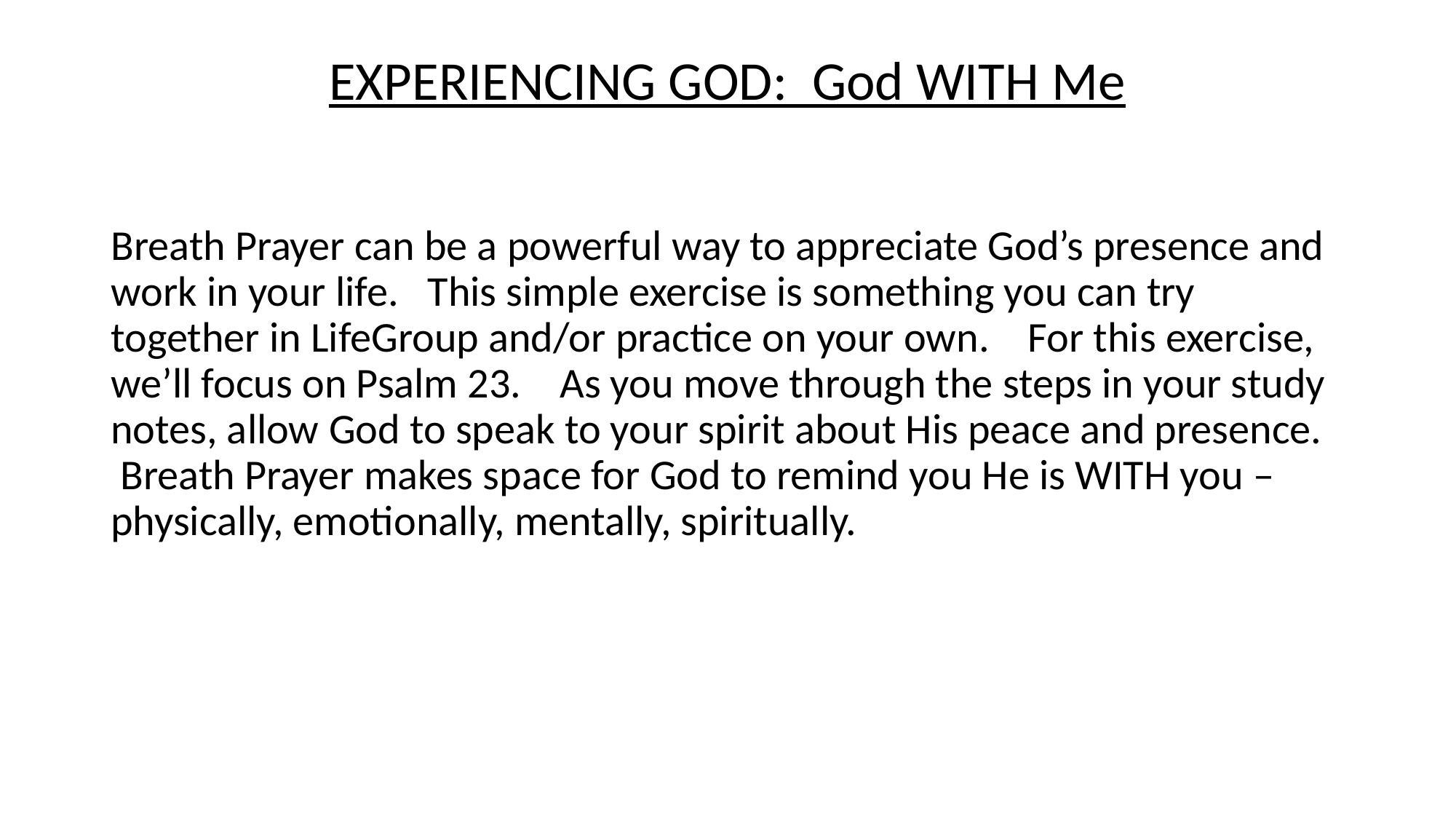

# EXPERIENCING GOD:  God WITH Me
Breath Prayer can be a powerful way to appreciate God’s presence and work in your life.   This simple exercise is something you can try together in LifeGroup and/or practice on your own.    For this exercise, we’ll focus on Psalm 23.    As you move through the steps in your study notes, allow God to speak to your spirit about His peace and presence.    Breath Prayer makes space for God to remind you He is WITH you – physically, emotionally, mentally, spiritually.